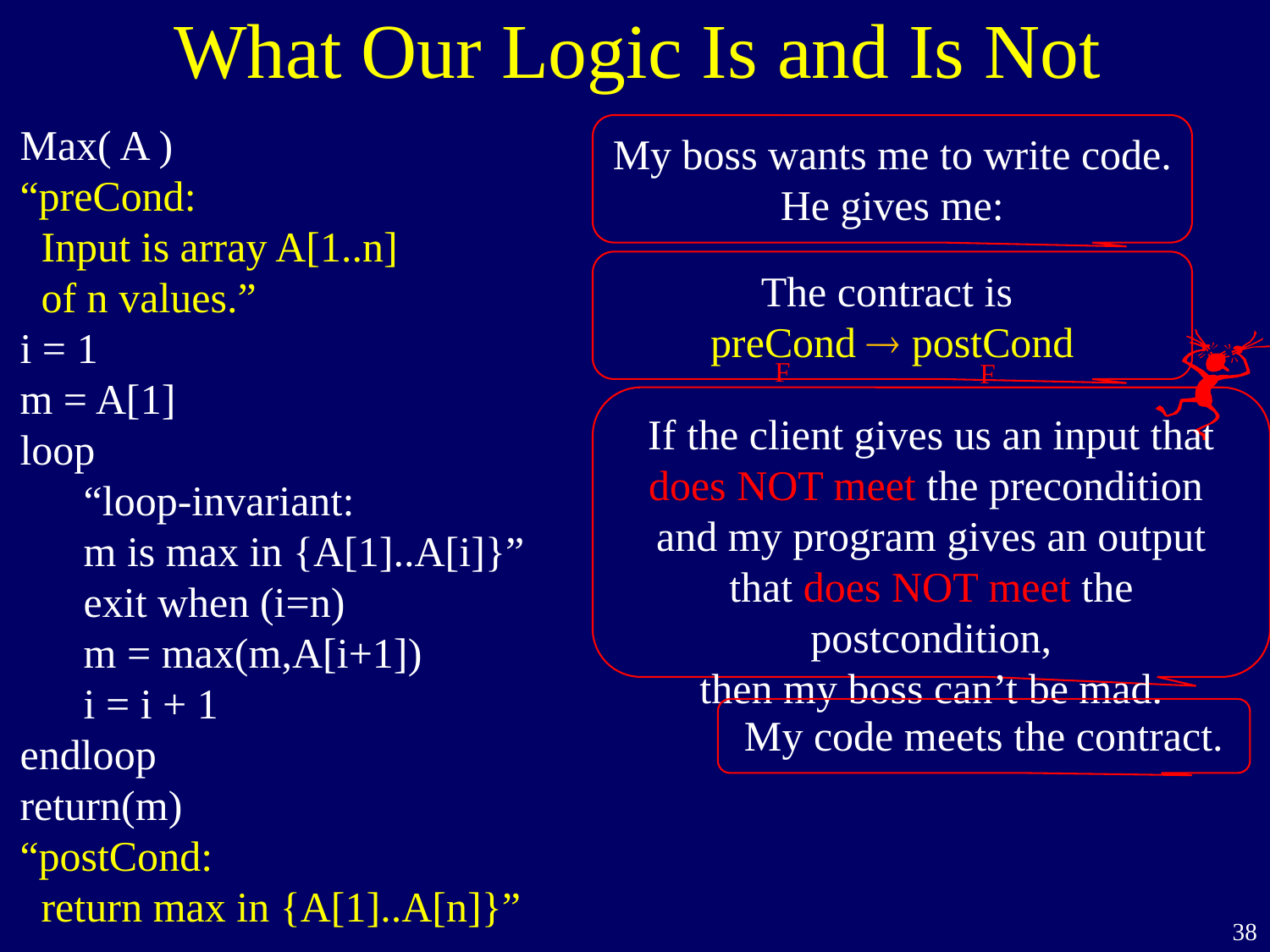

What Our Logic Is and Is Not

Max( A )
“preCond:
  Input is array A[1..n]
  of n values.”
i = 1
m = A[1]
loop
      “loop-invariant:
      m is max in {A[1]..A[i]}”
      exit when (i=n)
      m = max(m,A[i+1])
      i = i + 1
endloop
return(m)
“postCond:
  return max in {A[1]..A[n]}”

My boss wants me to write code.
He gives me:
The contract is
preCond → postCond

F
F
If the client gives us an input that does NOT meet the precondition
and my program gives an output that does NOT meet the postcondition,
then my boss can’t be mad.
My code meets the contract.